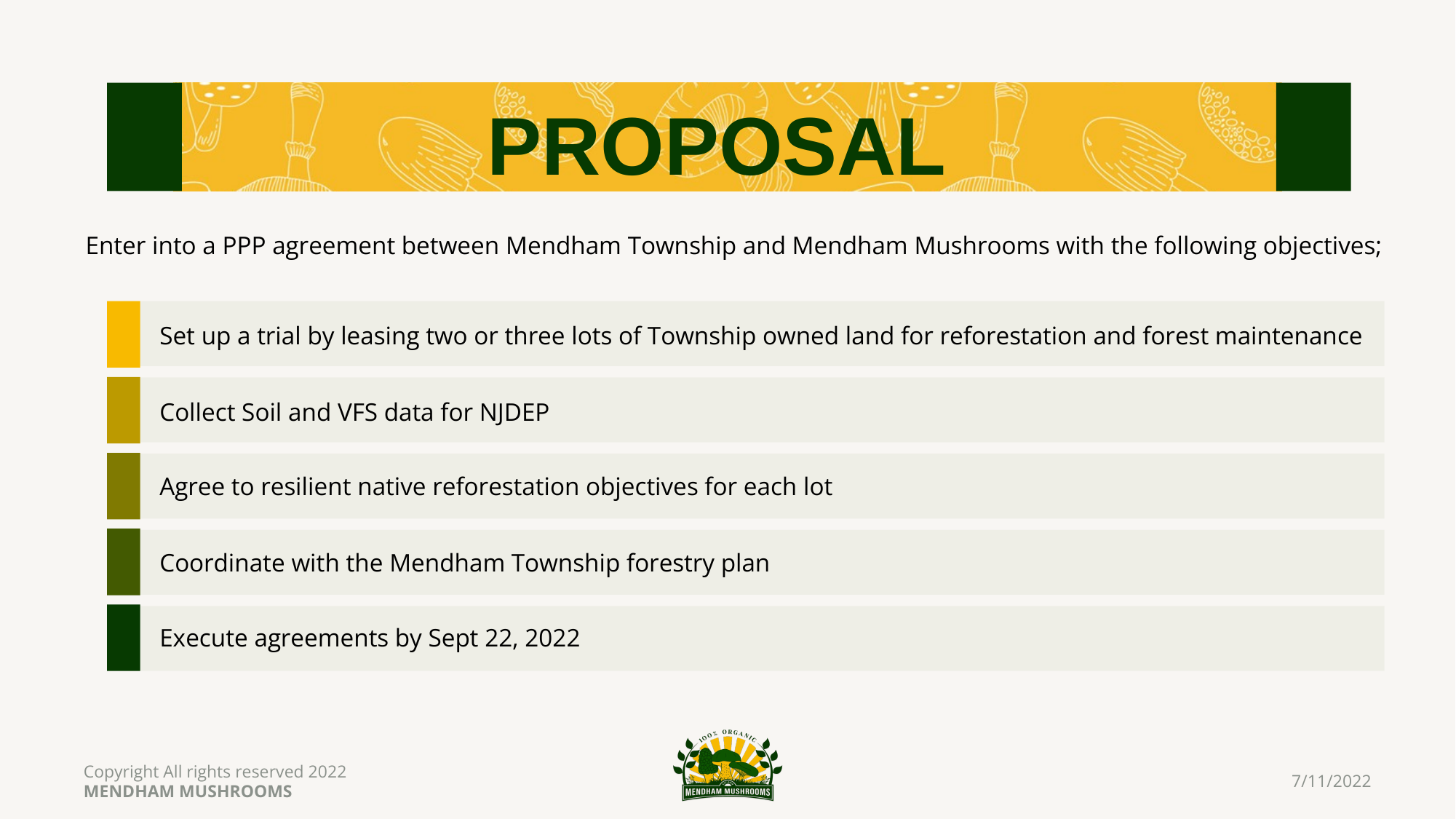

PROPOSAL

Enter into a PPP agreement between Mendham Township and Mendham Mushrooms with the following objectives;

Set up a trial by leasing two or three lots of Township owned land for reforestation and forest maintenance

Collect Soil and VFS data for NJDEP

Agree to resilient native reforestation objectives for each lot

Coordinate with the Mendham Township forestry plan

Execute agreements by Sept 22, 2022
Copyright All rights reserved 2022
MENDHAM MUSHROOMS
7/11/2022